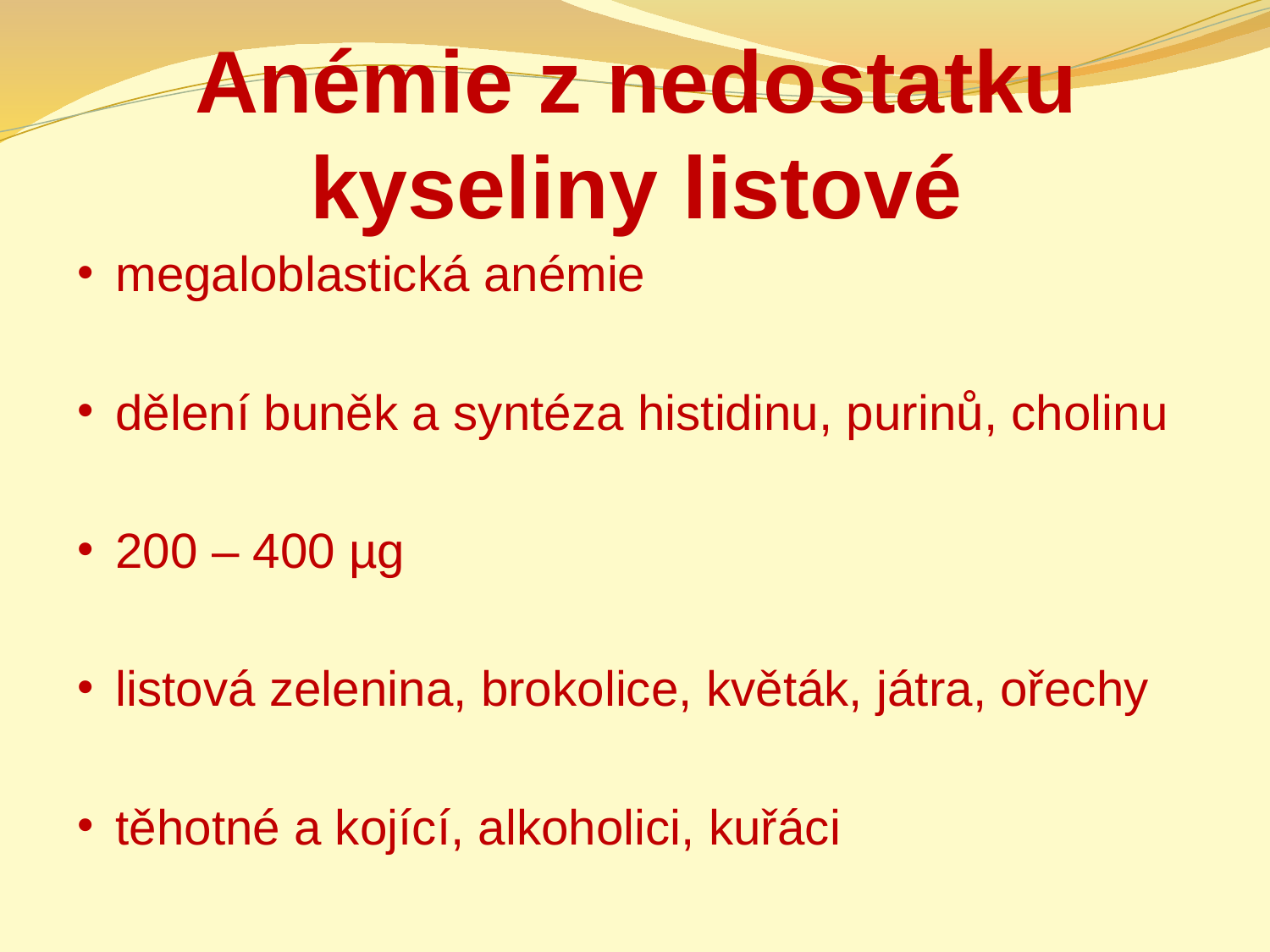

# Anémie z nedostatku kyseliny listové
megaloblastická anémie

dělení buněk a syntéza histidinu, purinů, cholinu

200 – 400 µg

listová zelenina, brokolice, květák, játra, ořechy

těhotné a kojící, alkoholici, kuřáci